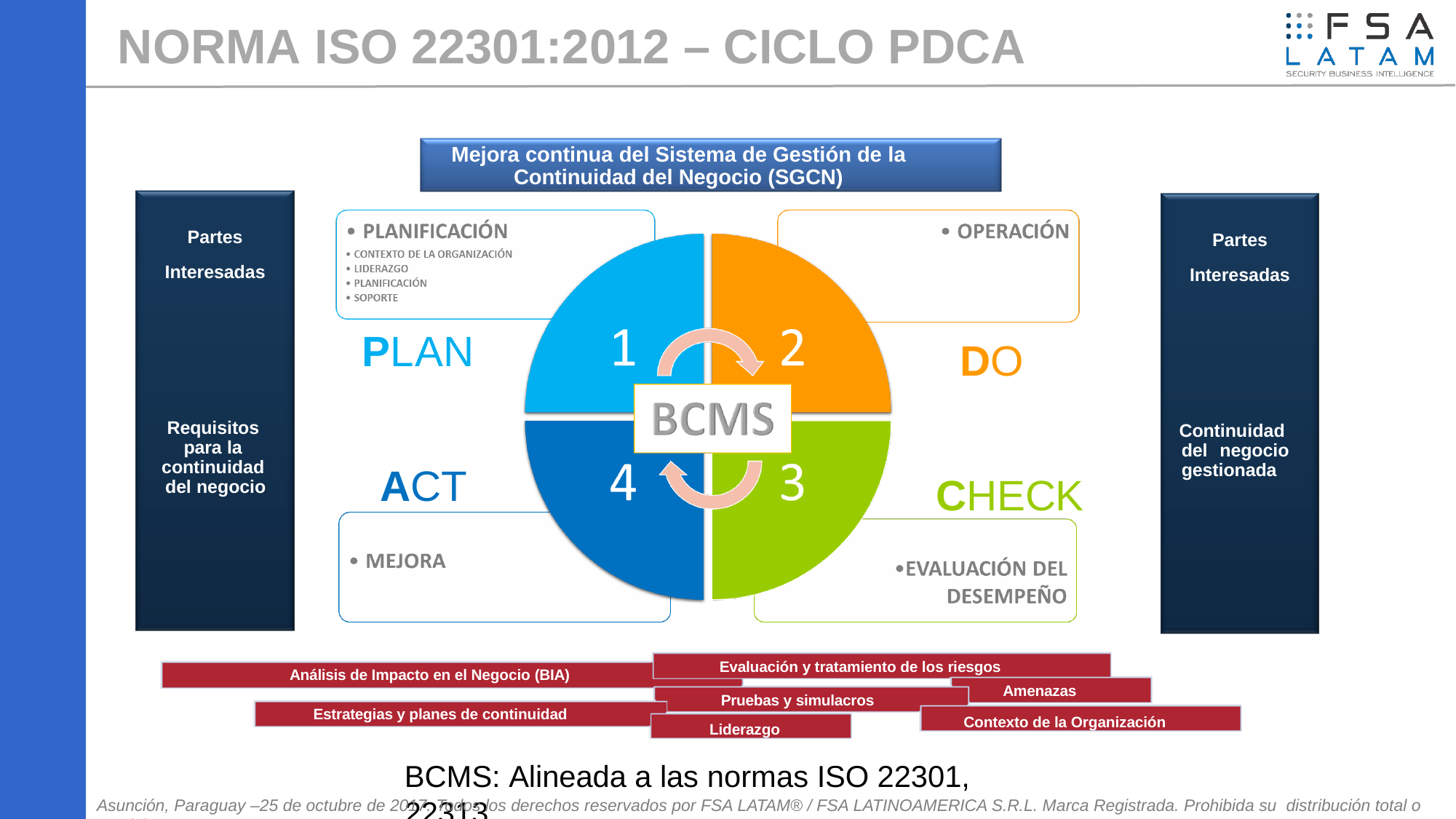

# NORMA ISO 22301:2012 – CICLO PDCA

Mejora continua del Sistema de Gestión de la  Continuidad del Negocio (SGCN)

Partes
Interesadas
Partes
Interesadas

PLAN
DO
Requisitos  para la  continuidad  del negocio
Continuidad  del negocio  gestionada
ACT
CHECK

Evaluación y tratamiento de los riesgos

Análisis de Impacto en el Negocio (BIA)

Amenazas
Contexto de la Organización

Pruebas y simulacros
Liderazgo

Estrategias y planes de continuidad

BCMS: Alineada a las normas ISO 22301, 22313
201213
Asunción, Paraguay –25 de octubre de 2017. Todos los derechos reservados por FSA LATAM® / FSA LATINOAMERICA S.R.L. Marca Registrada. Prohibida su  distribución total o parcial.